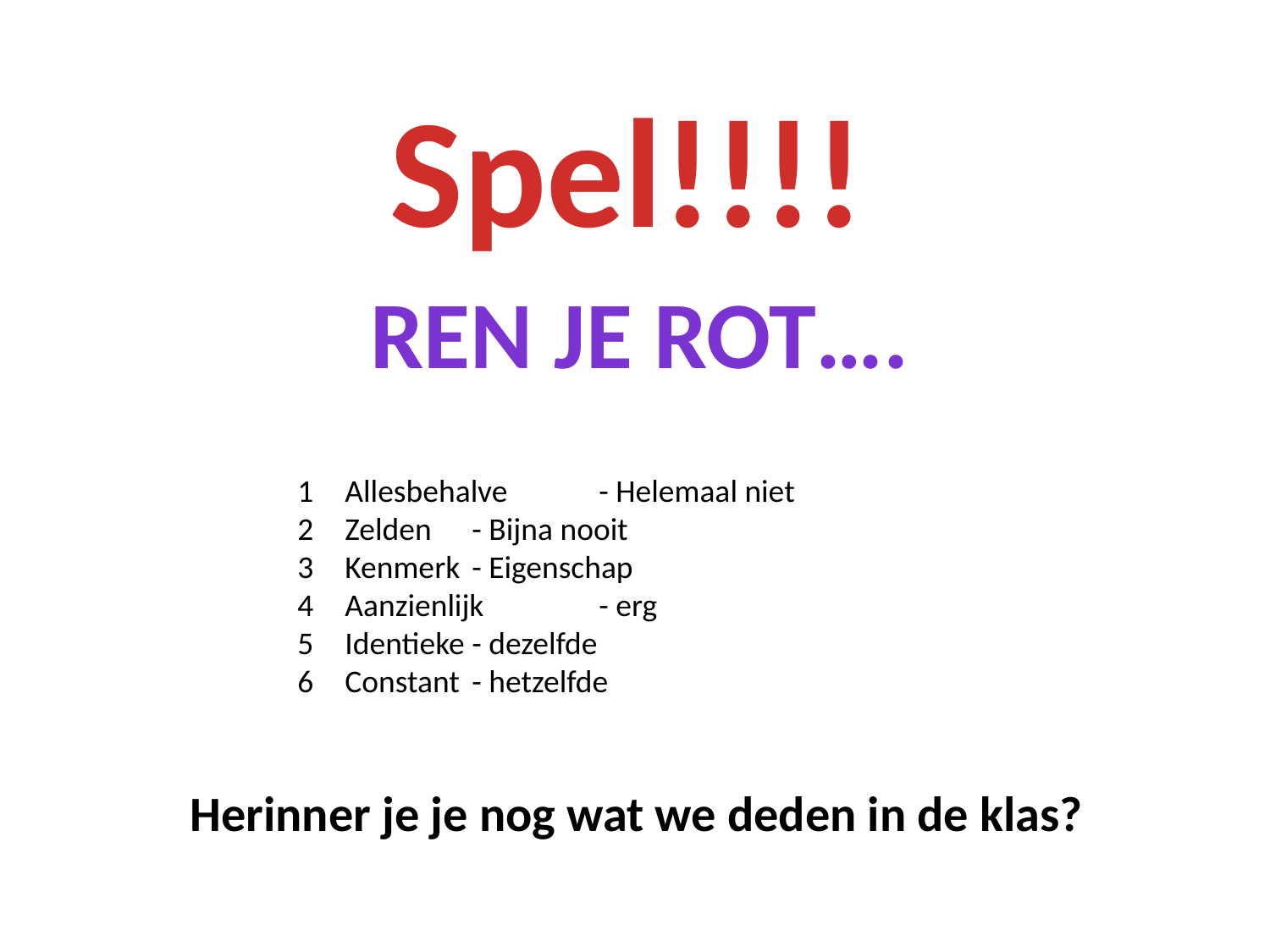

Spel!!!!
Ren je rot….

Allesbehalve	- Helemaal niet
Zelden	- Bijna nooit
Kenmerk	- Eigenschap
Aanzienlijk	- erg
Identieke	- dezelfde
Constant	- hetzelfde
Herinner je je nog wat we deden in de klas?